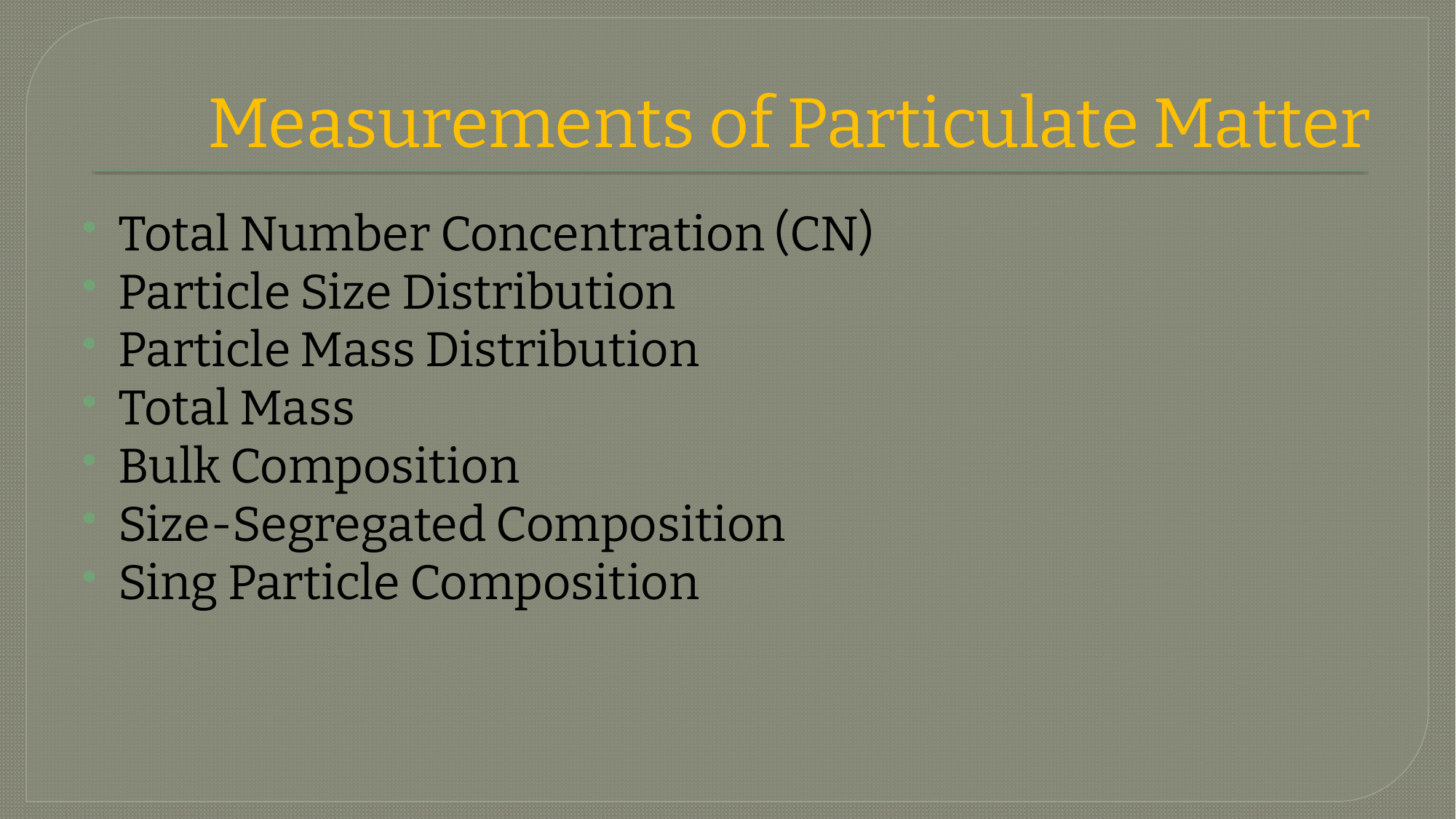

# Measurements of Particulate Matter
Total Number Concentration (CN)
Particle Size Distribution
Particle Mass Distribution
Total Mass
Bulk Composition
Size-Segregated Composition
Sing Particle Composition